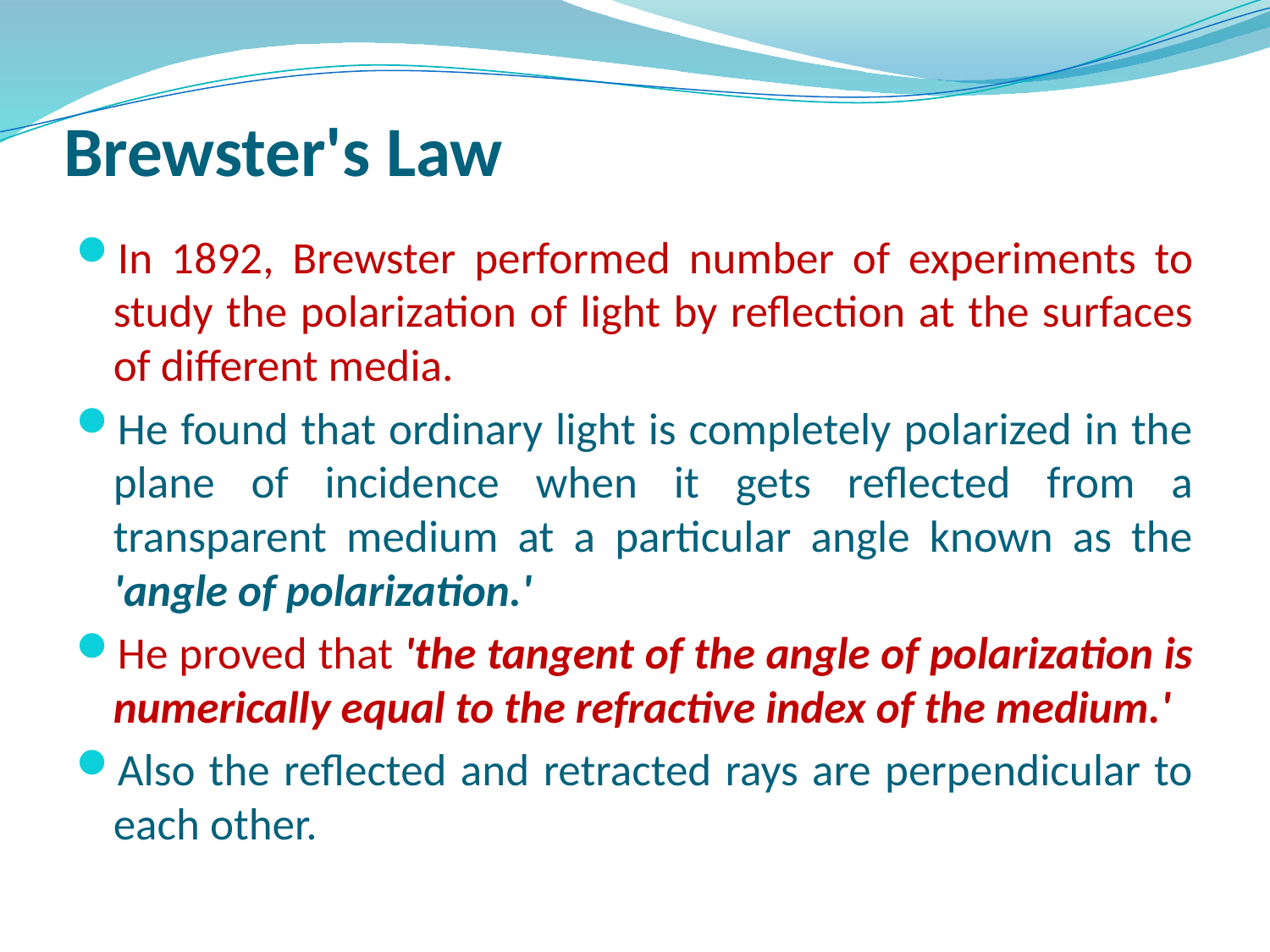

# Brewster's Law
In 1892, Brewster performed number of experiments to study the polarization of light by reflection at the surfaces of different media.
He found that ordinary light is completely polarized in the plane of incidence when it gets reflected from a transparent medium at a particular angle known as the 'angle of polarization.'
He proved that 'the tangent of the angle of polarization is numerically equal to the refractive index of the medium.'
Also the reflected and retracted rays are perpendicular to each other.